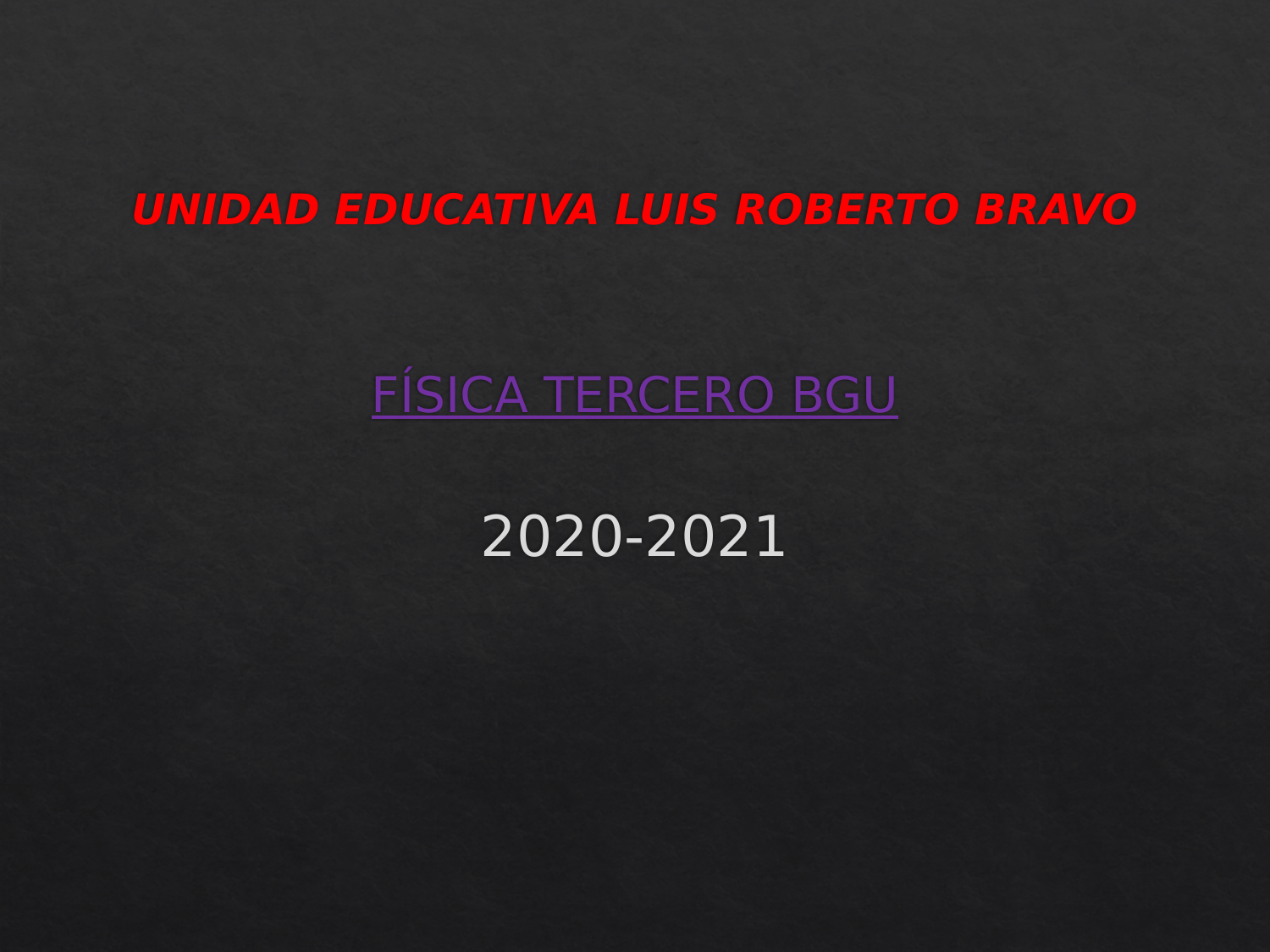

UNIDAD EDUCATIVA LUIS ROBERTO BRAVO

FÍSICA TERCERO BGU

2020-2021